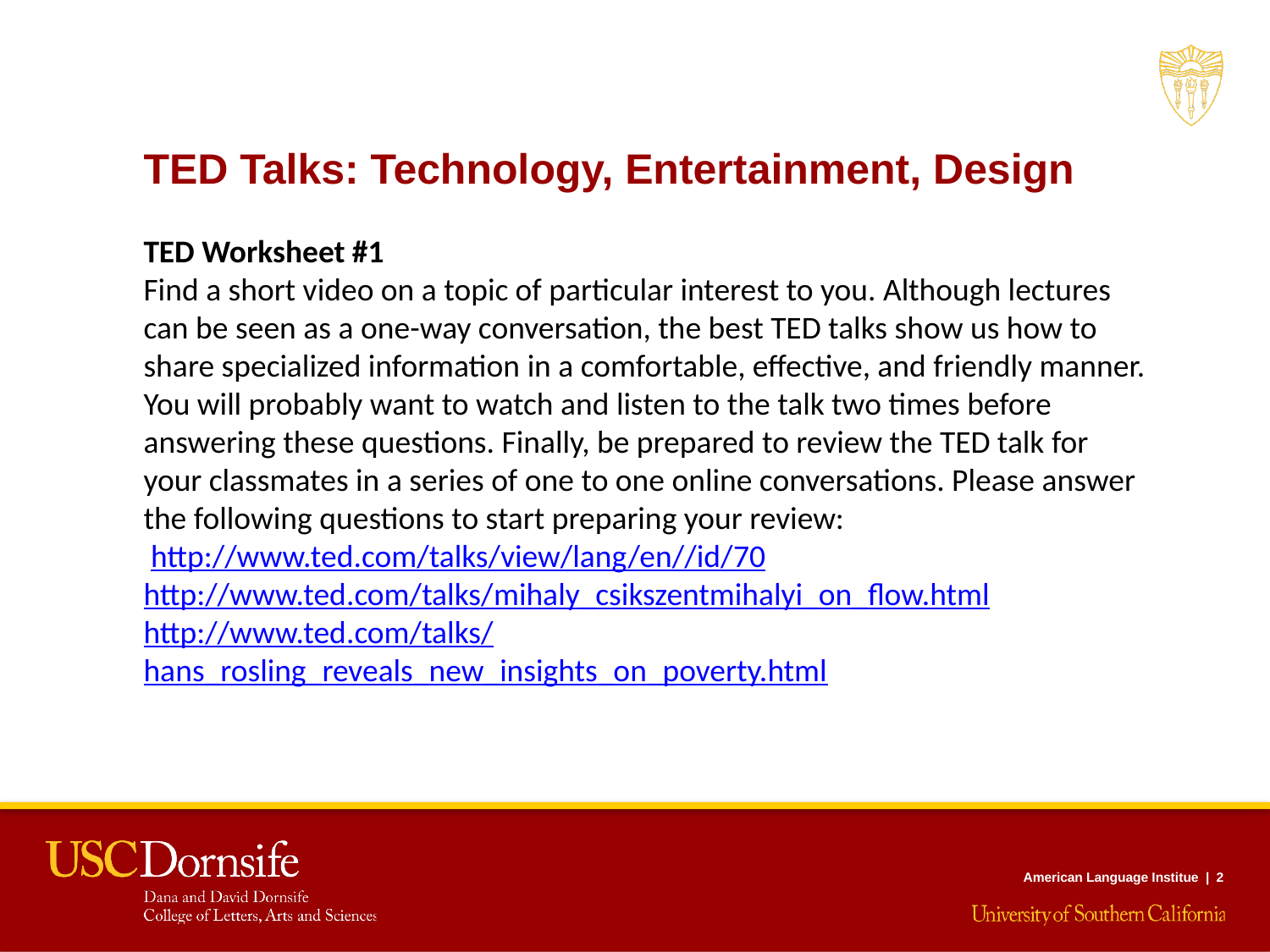

TED Talks: Technology, Entertainment, Design

TED Worksheet #1
Find a short video on a topic of particular interest to you. Although lectures can be seen as a one-way conversation, the best TED talks show us how to share specialized information in a comfortable, effective, and friendly manner. You will probably want to watch and listen to the talk two times before answering these questions. Finally, be prepared to review the TED talk for your classmates in a series of one to one online conversations. Please answer the following questions to start preparing your review:
 http://www.ted.com/talks/view/lang/en//id/70
http://www.ted.com/talks/mihaly_csikszentmihalyi_on_flow.html
http://www.ted.com/talks/hans_rosling_reveals_new_insights_on_poverty.html

American Language Institue  |  2